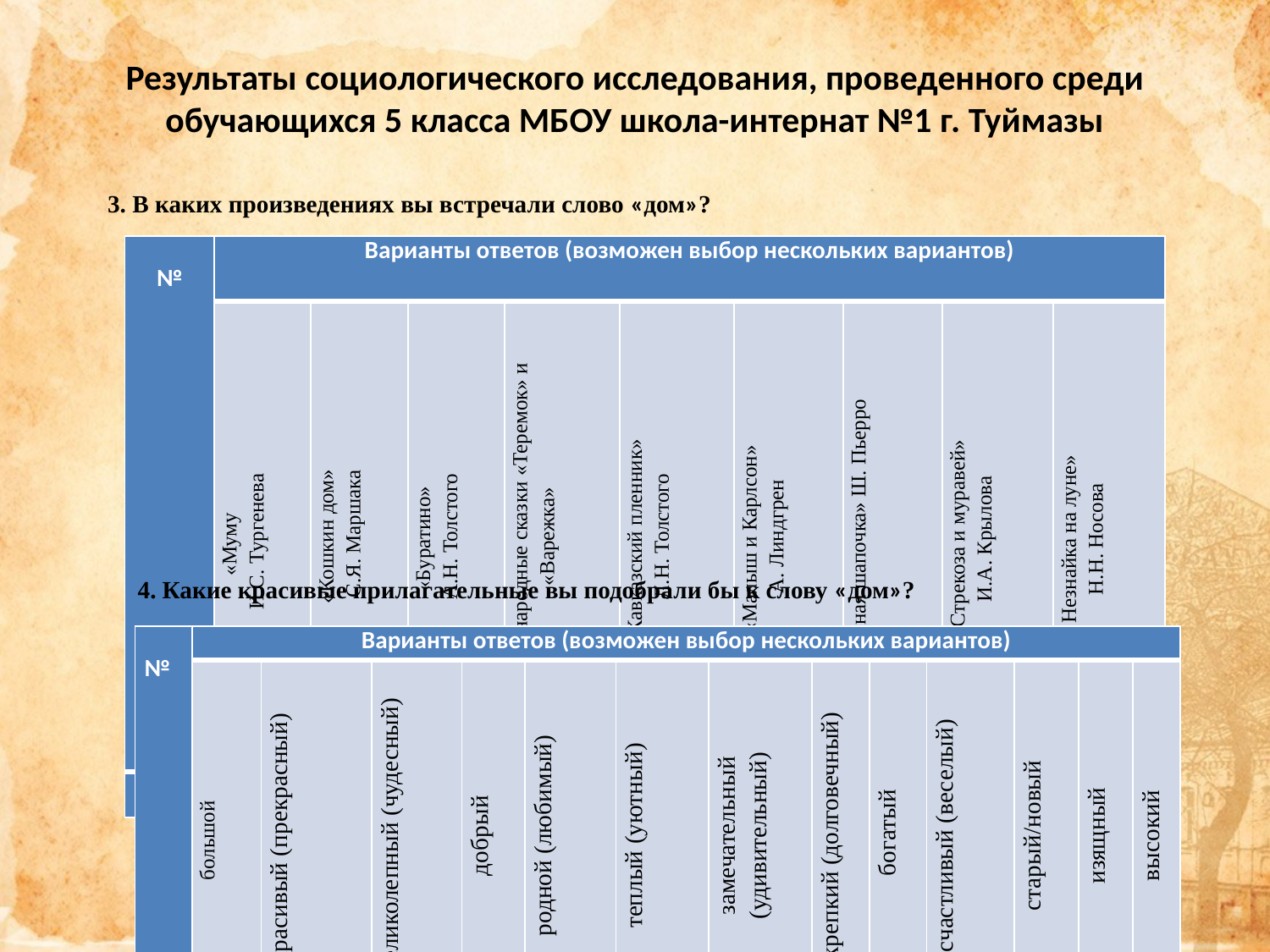

# Результаты социологического исследования, проведенного среди обучающихся 5 класса МБОУ школа-интернат №1 г. Туймазы
3. В каких произведениях вы встречали слово «дом»?
| № | Варианты ответов (возможен выбор нескольких вариантов) |  |  |  |  |  |  |  |  |
| --- | --- | --- | --- | --- | --- | --- | --- | --- | --- |
|  | «Муму И.С. Тургенева | «Кошкин дом» С.Я. Маршака | «Буратино» А.Н. Толстого | Русские народные сказки «Теремок» и «Варежка» | Кавказский пленник» Л.Н. Толстого | «Малыш и Карлсон» А. Линдгрен | «Красная шапочка» Ш. Пьерро | «Стрекоза и муравей» И.А. Крылова | Незнайка на луне» Н.Н. Носова |
| 1. | 14 | 8 | 5 | 5 | 2 | 1 | 1 | 1 | 1 |
4. Какие красивые прилагательные вы подобрали бы к слову «дом»?
| № | Варианты ответов (возможен выбор нескольких вариантов) |  |  |  |  |  |  |  |  |  |  |  |  |
| --- | --- | --- | --- | --- | --- | --- | --- | --- | --- | --- | --- | --- | --- |
|  | большой | красивый (прекрасный) | великолепный (чудесный) | добрый | родной (любимый) | теплый (уютный) | замечательный (удивительный) | крепкий (долговечный) | богатый | счастливый (веселый) | старый/новый | изящный | высокий |
| 1. | 4 | 10 | 5 | 5 | 4 | 5 | 3 | 3 | 3 | 2 | 2 | 1 | 1 |